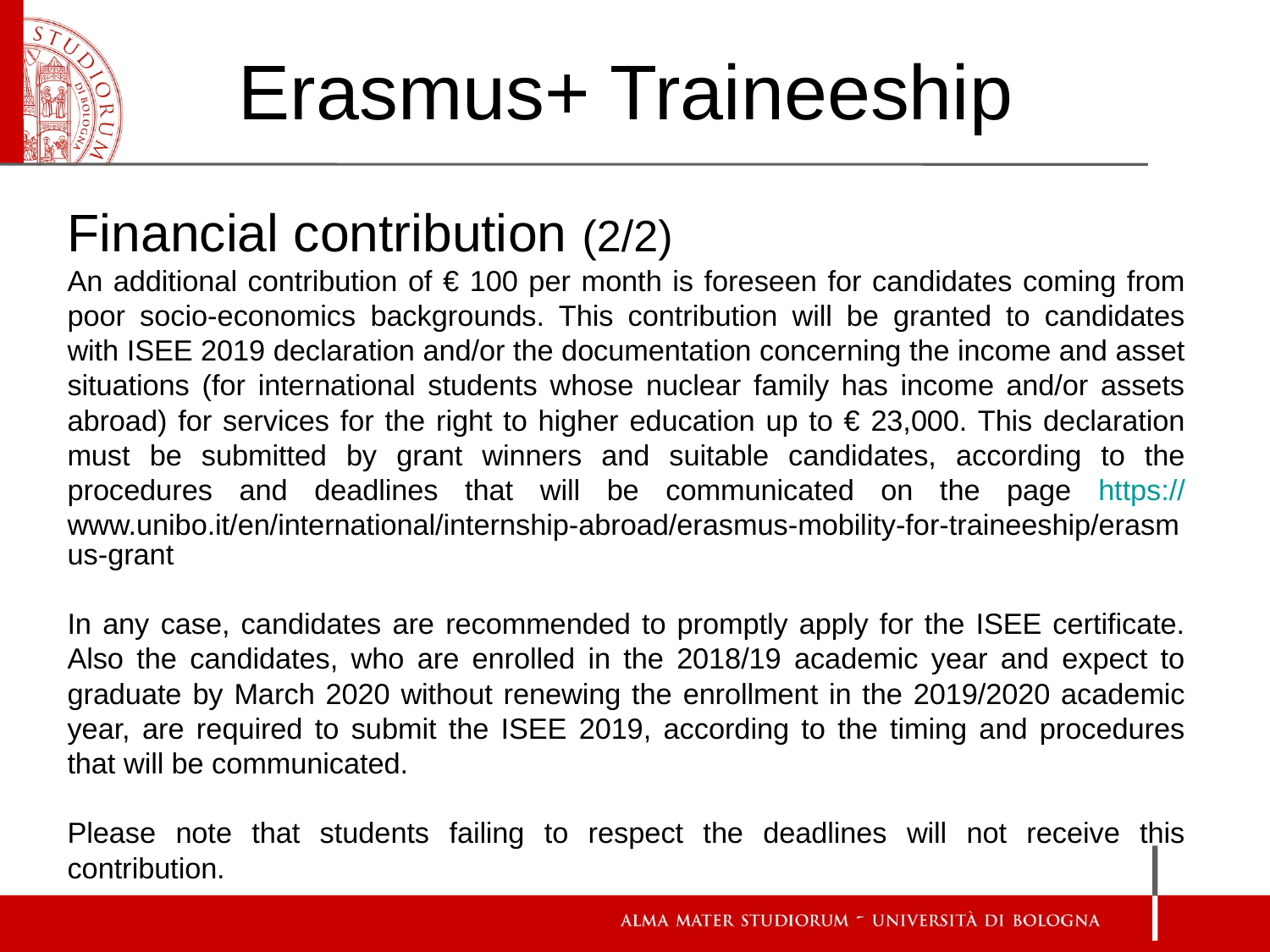

Erasmus+ Traineeship

Financial contribution (2/2)
An additional contribution of € 100 per month is foreseen for candidates coming from poor socio-economics backgrounds. This contribution will be granted to candidates with ISEE 2019 declaration and/or the documentation concerning the income and asset situations (for international students whose nuclear family has income and/or assets abroad) for services for the right to higher education up to € 23,000. This declaration must be submitted by grant winners and suitable candidates, according to the procedures and deadlines that will be communicated on the page https://www.unibo.it/en/international/internship-abroad/erasmus-mobility-for-traineeship/erasmus-grant
In any case, candidates are recommended to promptly apply for the ISEE certificate. Also the candidates, who are enrolled in the 2018/19 academic year and expect to graduate by March 2020 without renewing the enrollment in the 2019/2020 academic year, are required to submit the ISEE 2019, according to the timing and procedures that will be communicated.

Please note that students failing to respect the deadlines will not receive this contribution.